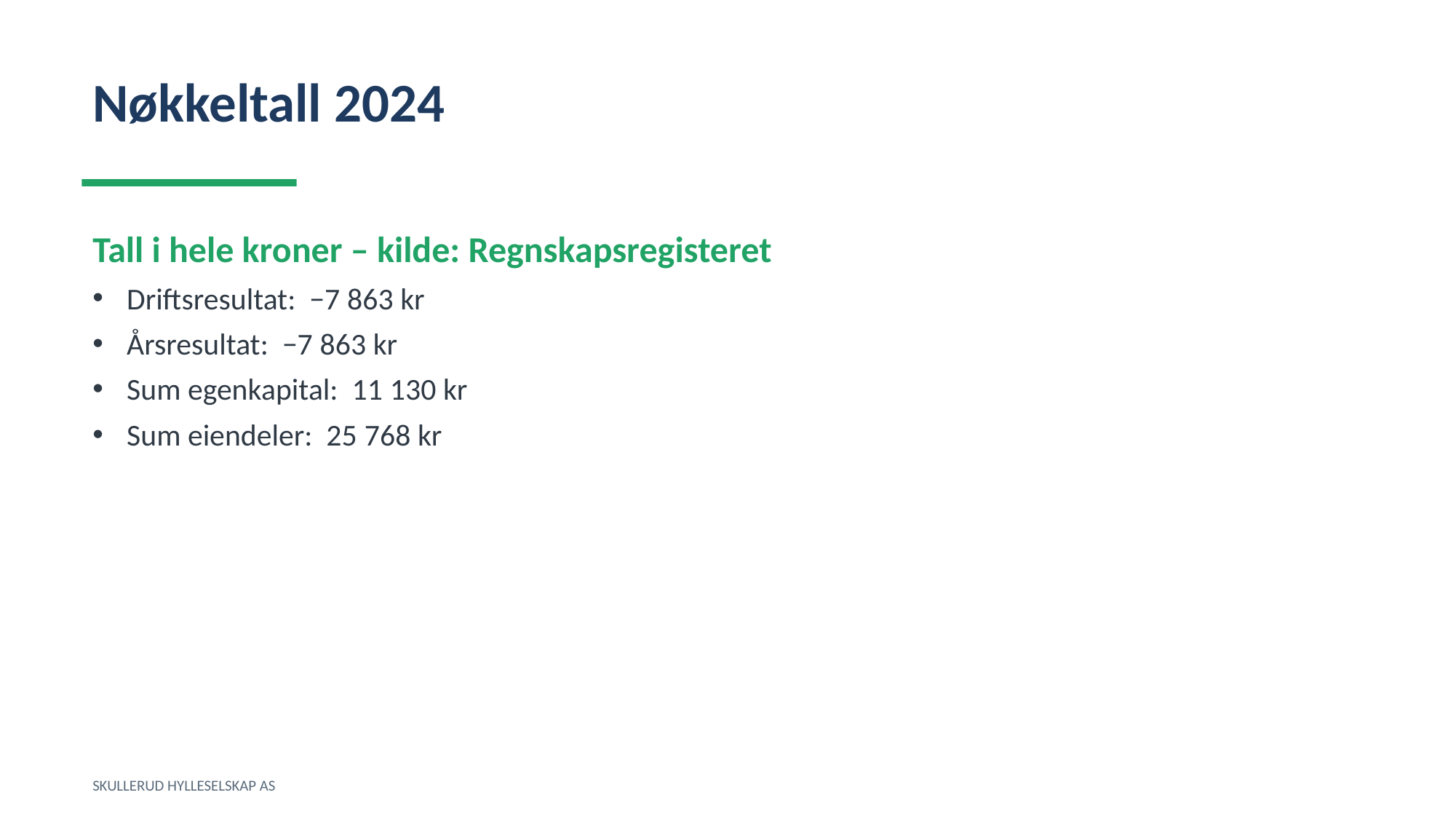

Nøkkeltall 2024

Tall i hele kroner – kilde: Regnskapsregisteret
Driftsresultat:  −7 863 kr
Årsresultat:  −7 863 kr
Sum egenkapital:  11 130 kr
Sum eiendeler:  25 768 kr
SKULLERUD HYLLESELSKAP AS